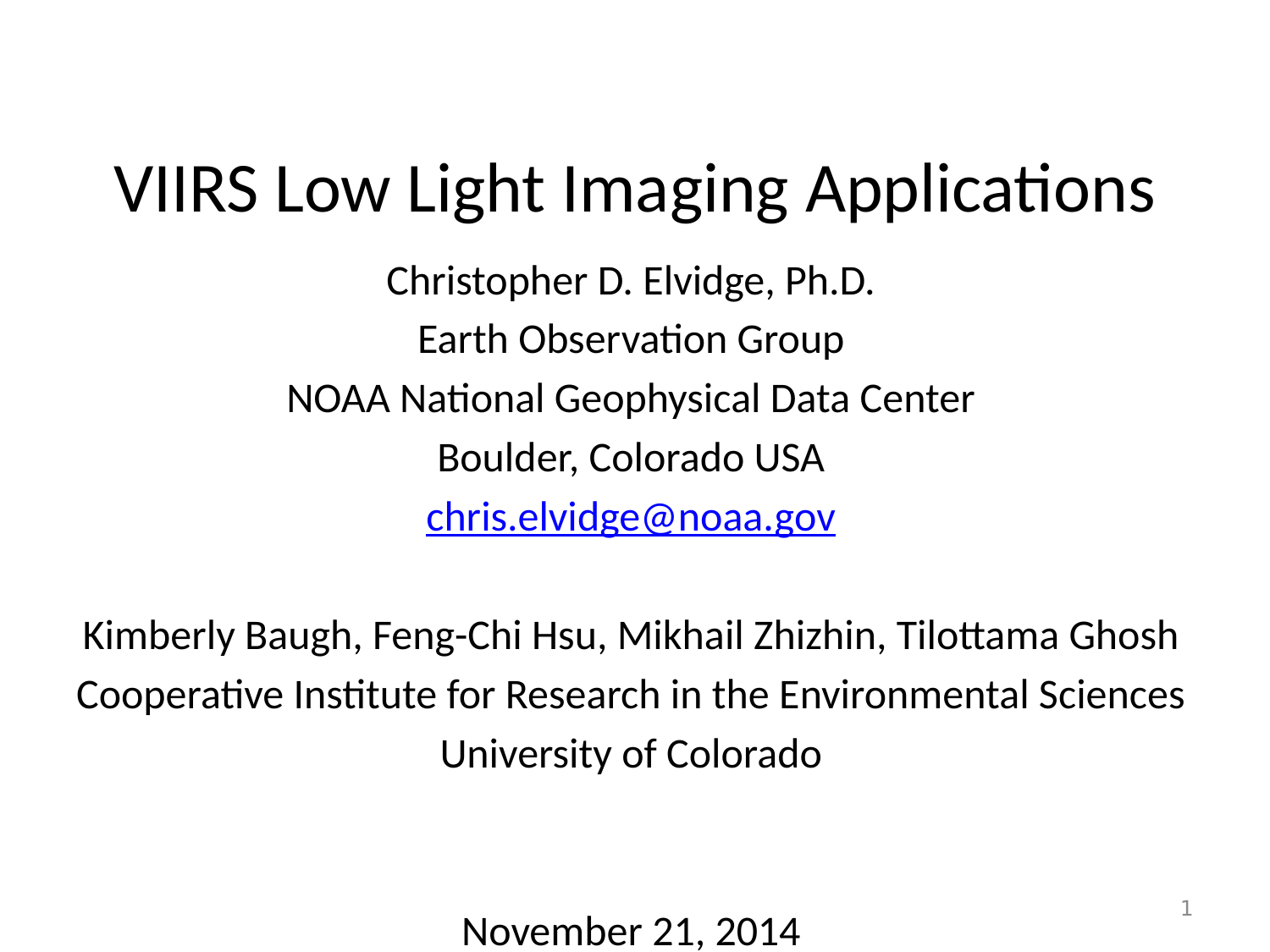

# VIIRS Low Light Imaging Applications
Christopher D. Elvidge, Ph.D.
Earth Observation Group
NOAA National Geophysical Data Center
Boulder, Colorado USA
chris.elvidge@noaa.gov

Kimberly Baugh, Feng-Chi Hsu, Mikhail Zhizhin, Tilottama Ghosh
Cooperative Institute for Research in the Environmental Sciences
University of Colorado

November 21, 2014

1